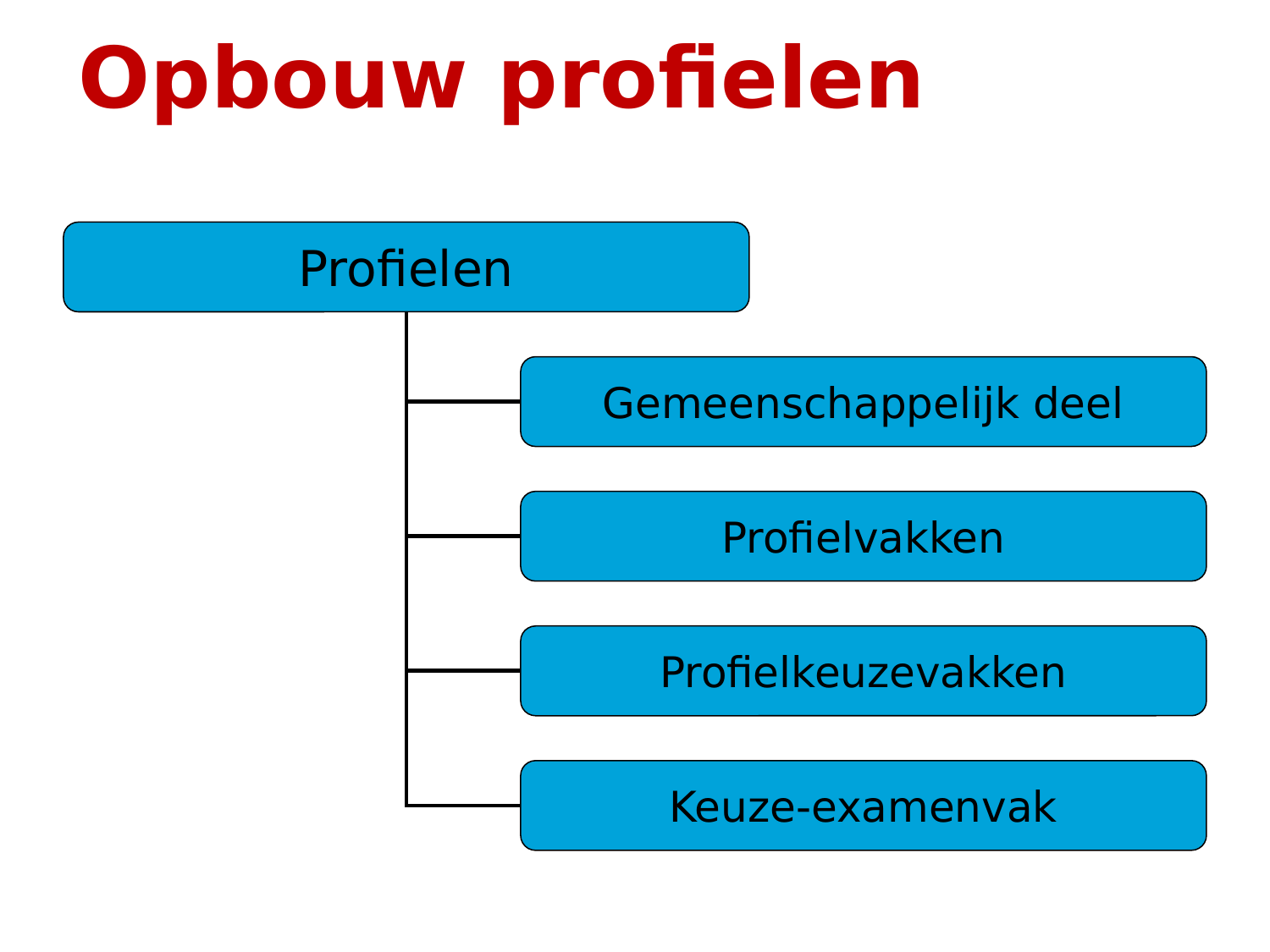

# Opbouw profielen
Profielen
Gemeenschappelijk deel
Profielvakken
Profielkeuzevakken
Keuze-examenvak